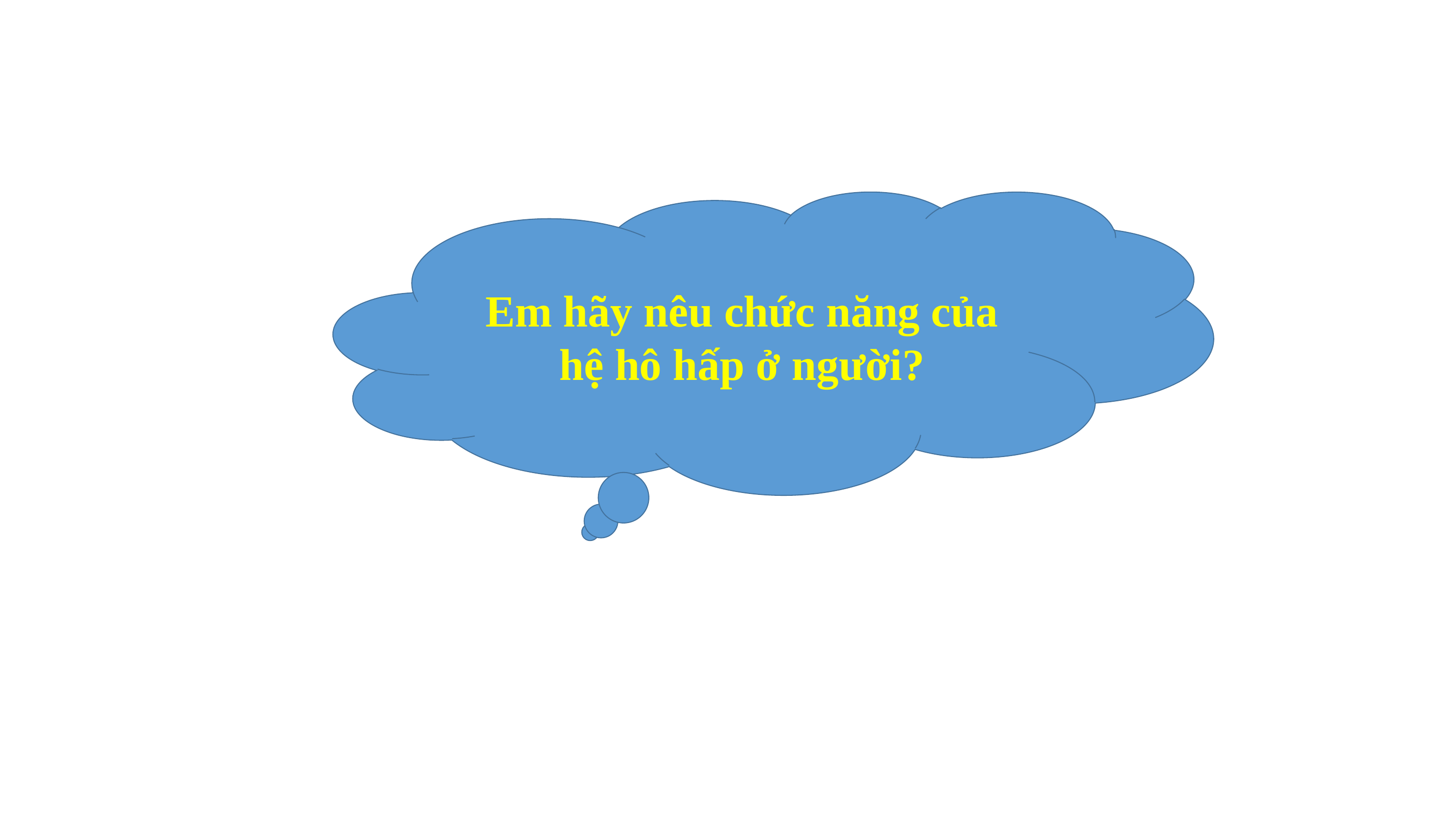

Em hãy nêu chức năng của hệ hô hấp ở người?